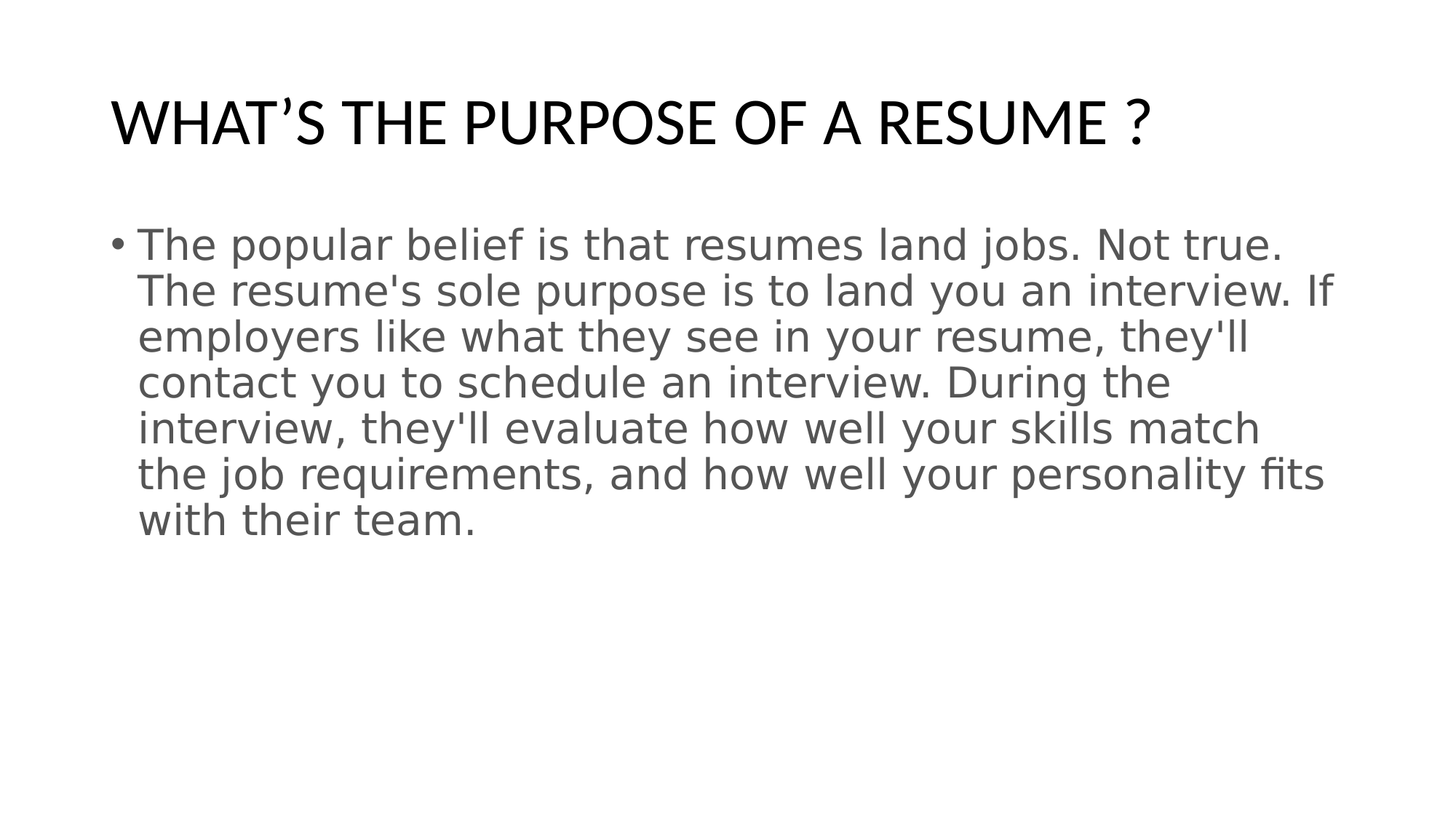

# WHAT’S THE PURPOSE OF A RESUME ?
The popular belief is that resumes land jobs. Not true. The resume's sole purpose is to land you an interview. If employers like what they see in your resume, they'll contact you to schedule an interview. During the interview, they'll evaluate how well your skills match the job requirements, and how well your personality fits with their team.